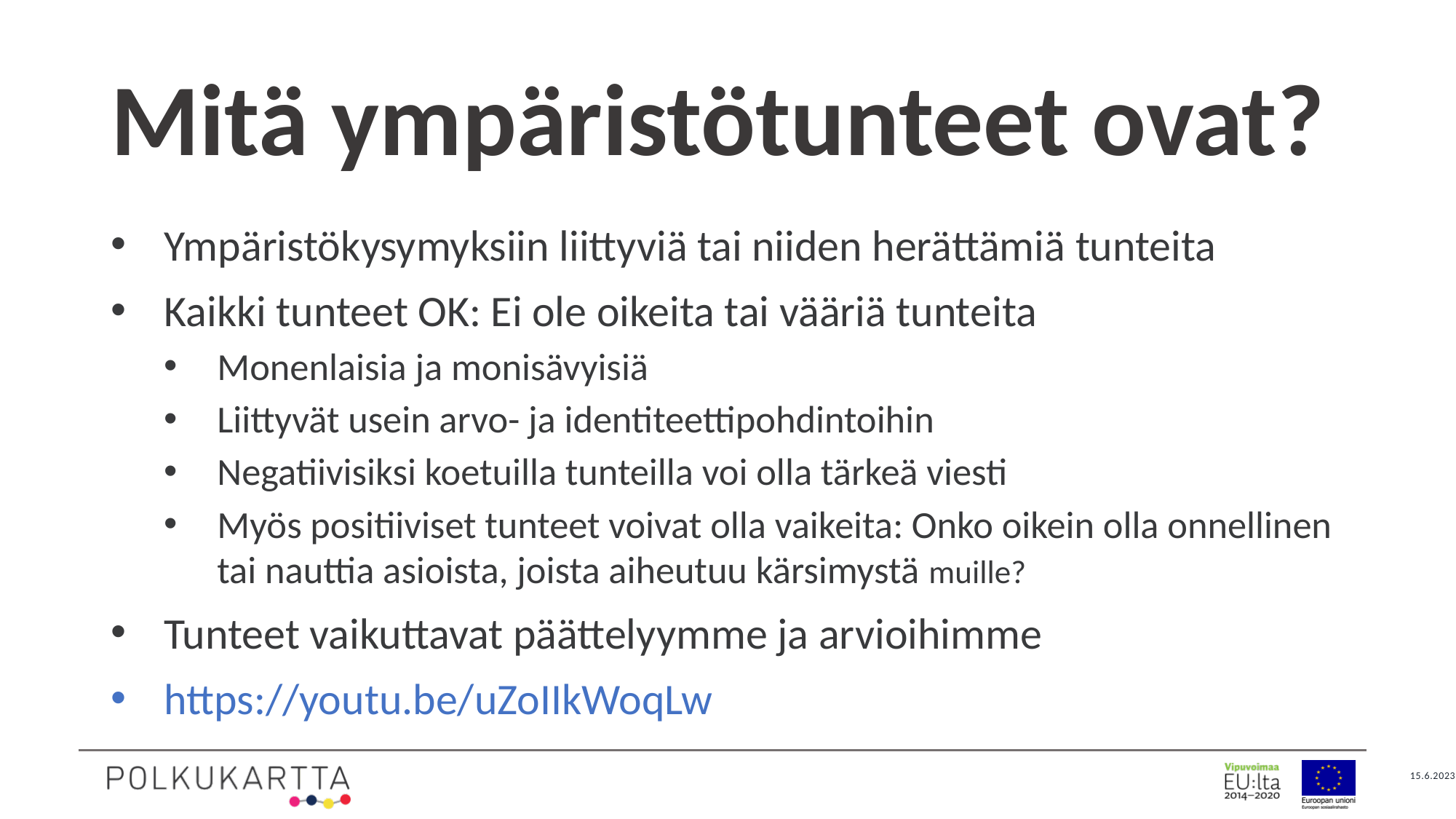

# Mitä ympäristötunteet ovat?
Ympäristökysymyksiin liittyviä tai niiden herättämiä tunteita
Kaikki tunteet OK: Ei ole oikeita tai vääriä tunteita
Monenlaisia ja monisävyisiä
Liittyvät usein arvo- ja identiteettipohdintoihin
Negatiivisiksi koetuilla tunteilla voi olla tärkeä viesti
Myös positiiviset tunteet voivat olla vaikeita: Onko oikein olla onnellinen tai nauttia asioista, joista aiheutuu kärsimystä muille?
Tunteet vaikuttavat päättelyymme ja arvioihimme
https://youtu.be/uZoIIkWoqLw

15.6.2023